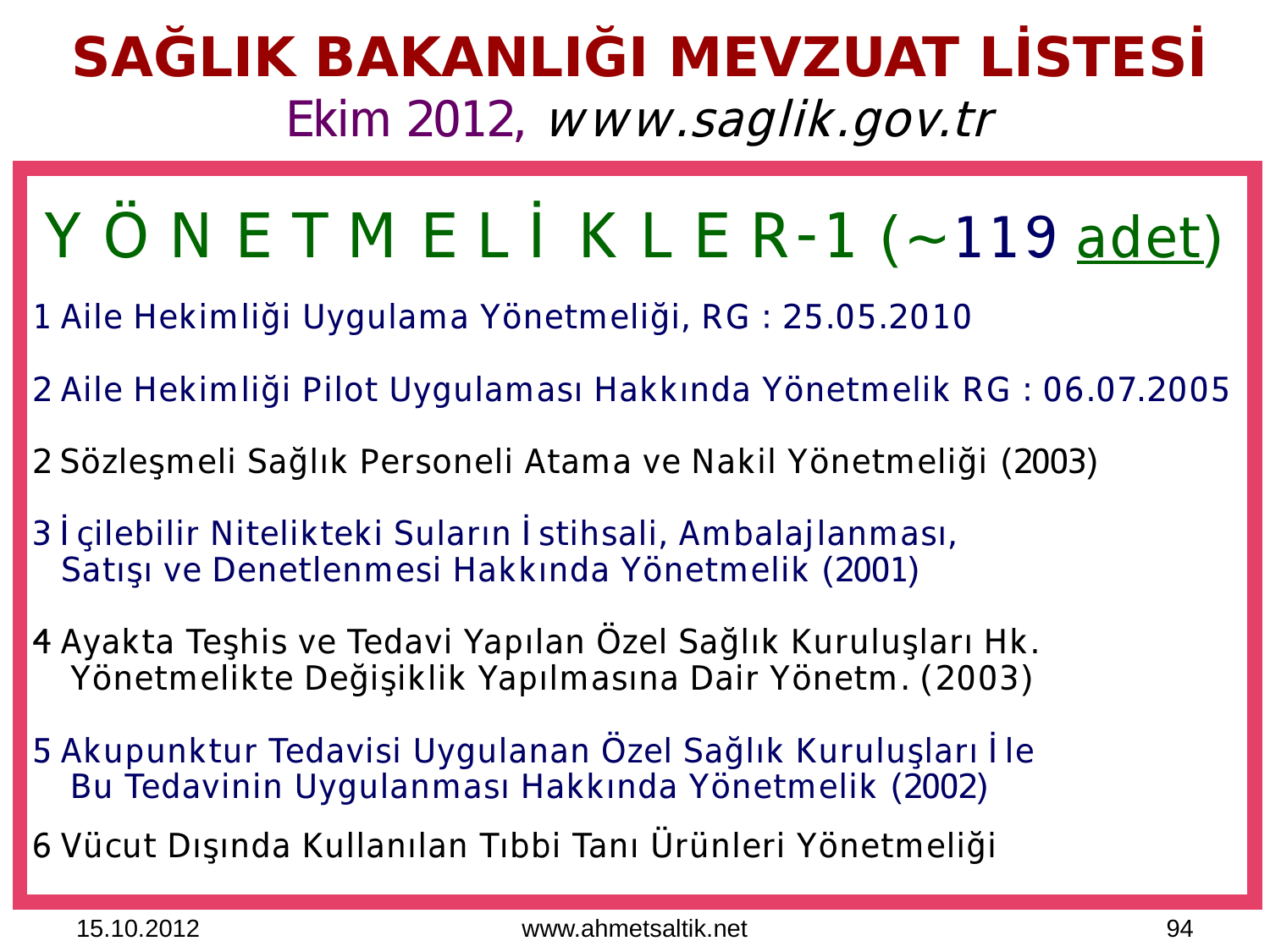

# SAĞLIK BAKANLIĞI MEVZUAT LİSTESİ Ekim 2012, www.saglik.gov.tr

Y Ö N E T M E L İ K L E R-1 (~119 adet)

1 Aile Hekimliği Uygulama Yönetmeliği, RG : 25.05.2010

2 Aile Hekimliği Pilot Uygulaması Hakkında Yönetmelik RG : 06.07.2005

2 Sözleşmeli Sağlık Personeli Atama ve Nakil Yönetmeliği (2003)

3 İçilebilir Nitelikteki Suların İstihsali, Ambalajlanması,
   Satışı ve Denetlenmesi Hakkında Yönetmelik (2001)

4 Ayakta Teşhis ve Tedavi Yapılan Özel Sağlık Kuruluşları Hk. Yönetmelikte Değişiklik Yapılmasına Dair Yönetm. (2003)

5 Akupunktur Tedavisi Uygulanan Özel Sağlık Kuruluşları İle
Bu Tedavinin Uygulanması Hakkında Yönetmelik (2002)
6 Vücut Dışında Kullanılan Tıbbi Tanı Ürünleri Yönetmeliği
15.10.2012
www.ahmetsaltik.net
94